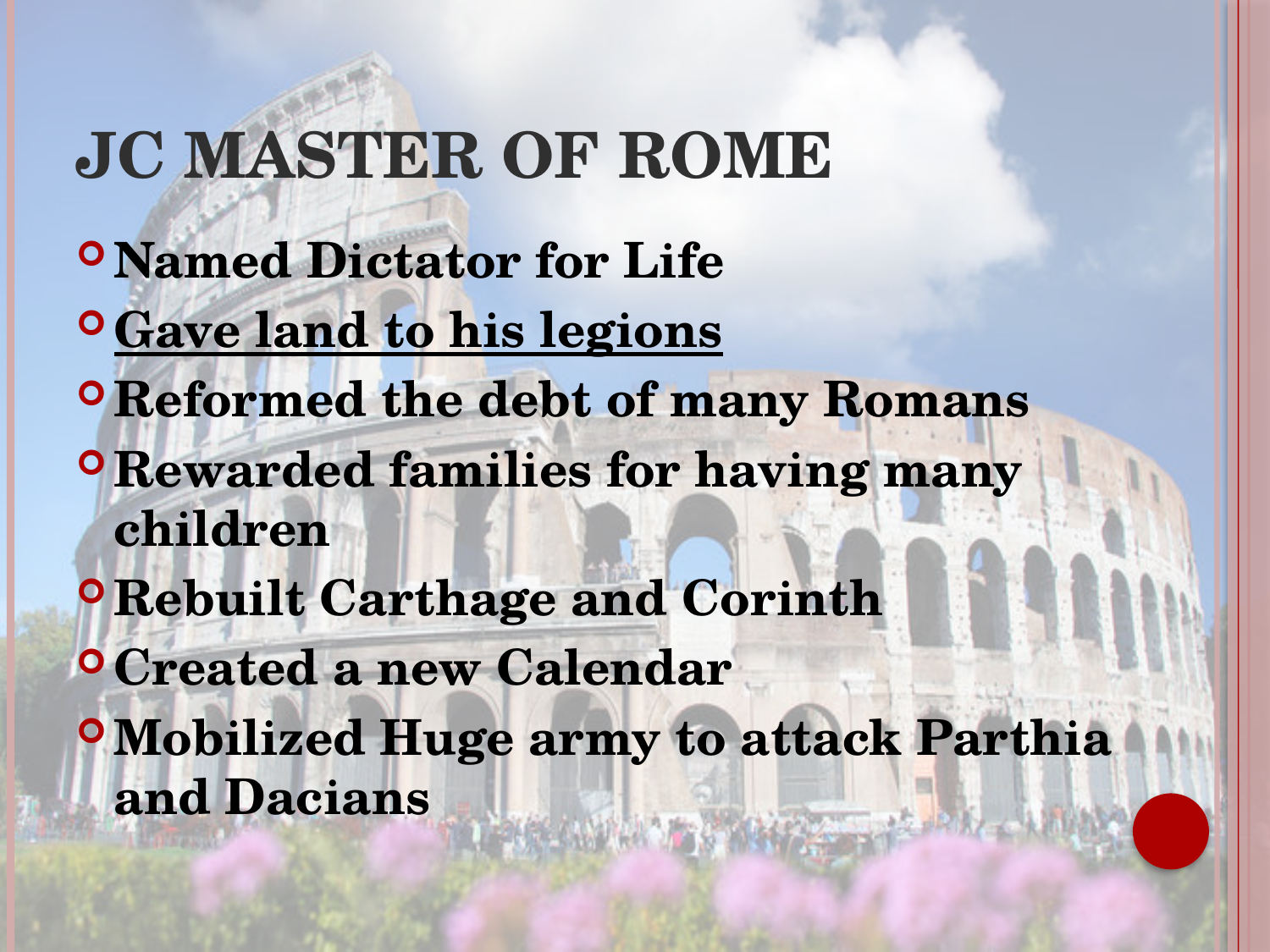

# JC Master of Rome
Named Dictator for Life
Gave land to his legions
Reformed the debt of many Romans
Rewarded families for having many children
Rebuilt Carthage and Corinth
Created a new Calendar
Mobilized Huge army to attack Parthia and Dacians